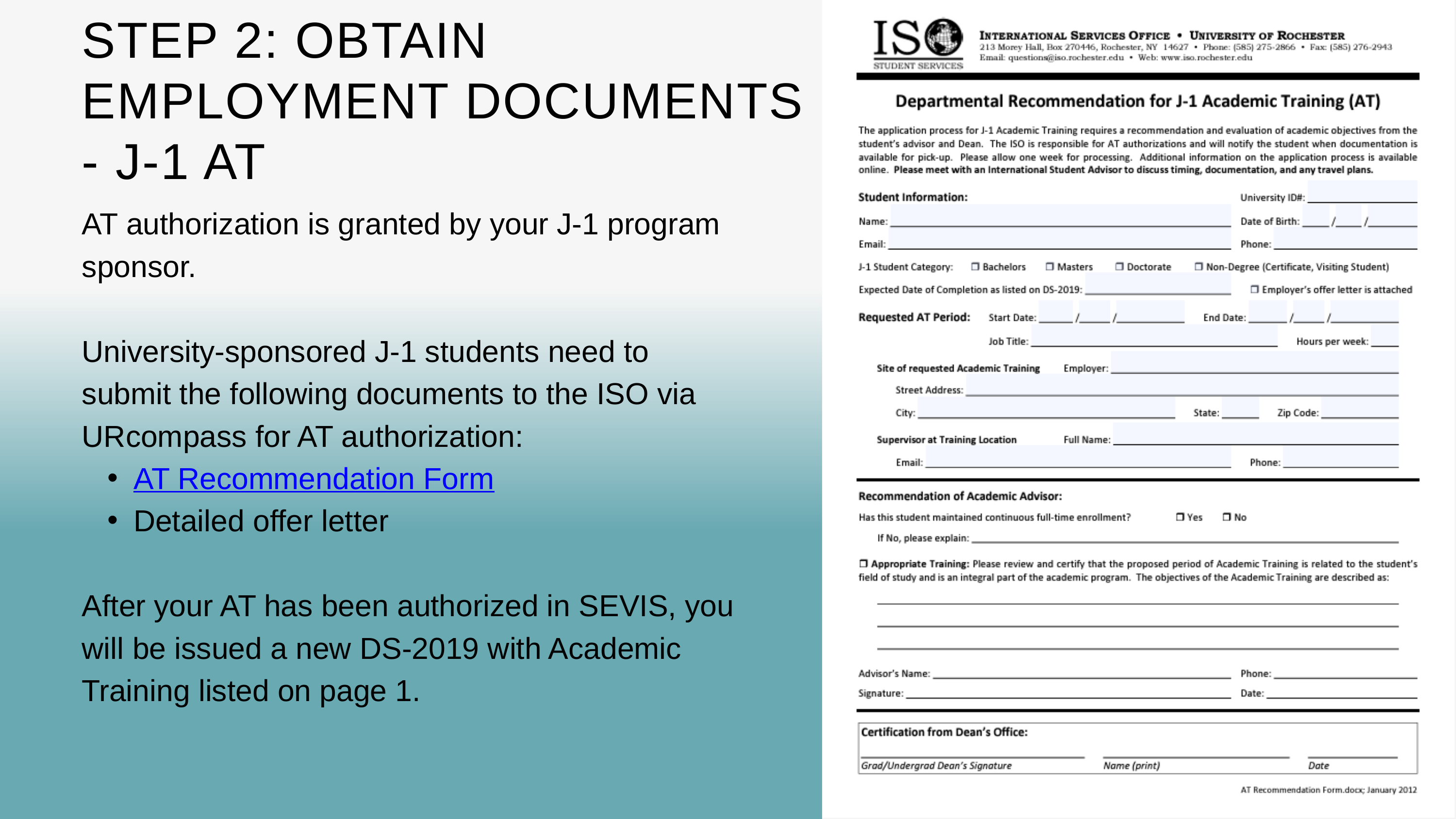

STEP 2: OBTAIN EMPLOYMENT DOCUMENTS - J-1 AT
AT authorization is granted by your J-1 program sponsor.

University-sponsored J-1 students need to submit the following documents to the ISO via URcompass for AT authorization:
AT Recommendation Form
Detailed offer letter

After your AT has been authorized in SEVIS, you will be issued a new DS-2019 with Academic Training listed on page 1.